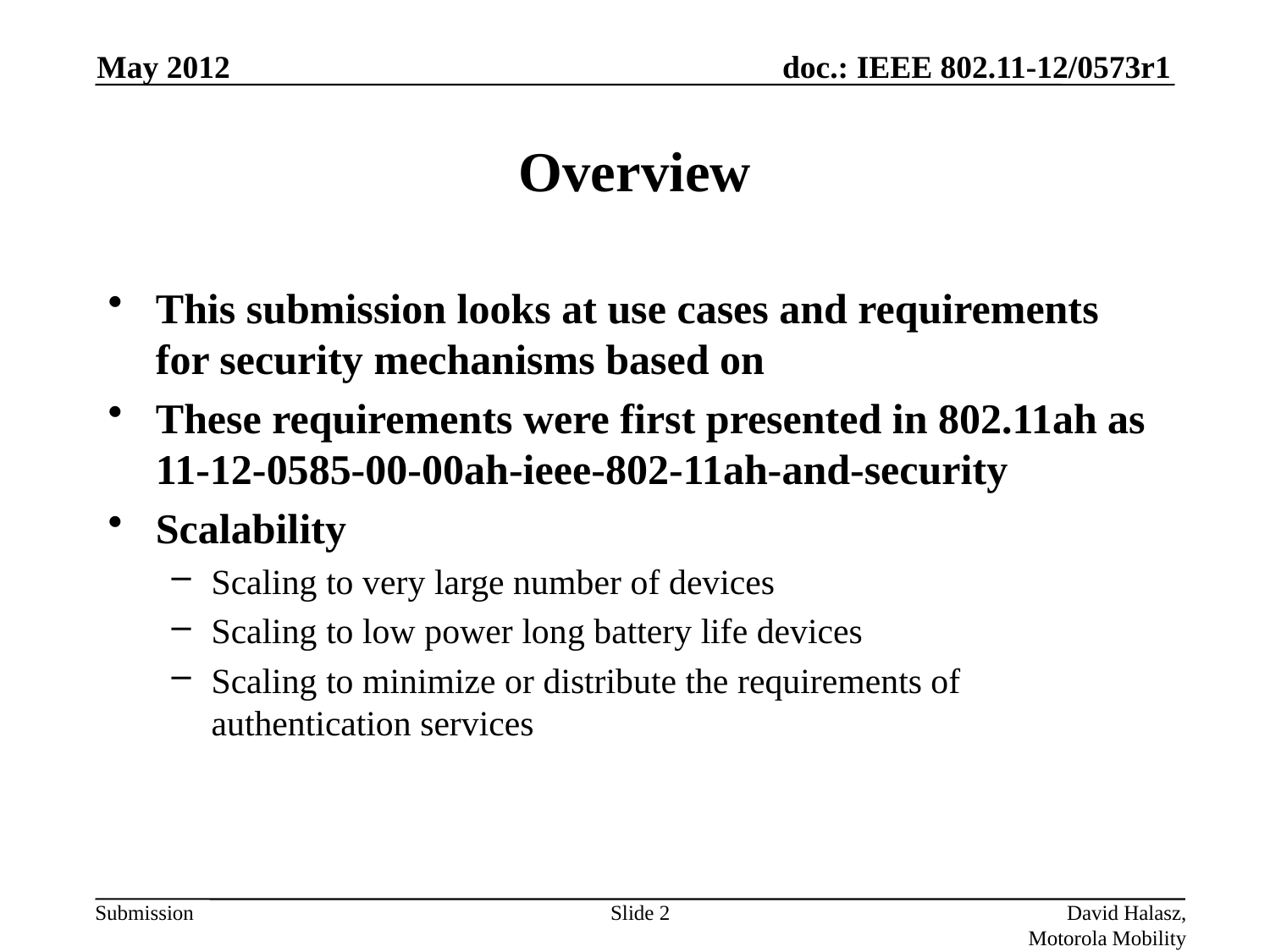

May 2012
# Overview
This submission looks at use cases and requirements for security mechanisms based on
These requirements were first presented in 802.11ah as 11-12-0585-00-00ah-ieee-802-11ah-and-security
Scalability
Scaling to very large number of devices
Scaling to low power long battery life devices
Scaling to minimize or distribute the requirements of authentication services

Slide 2
David Halasz, Motorola Mobility